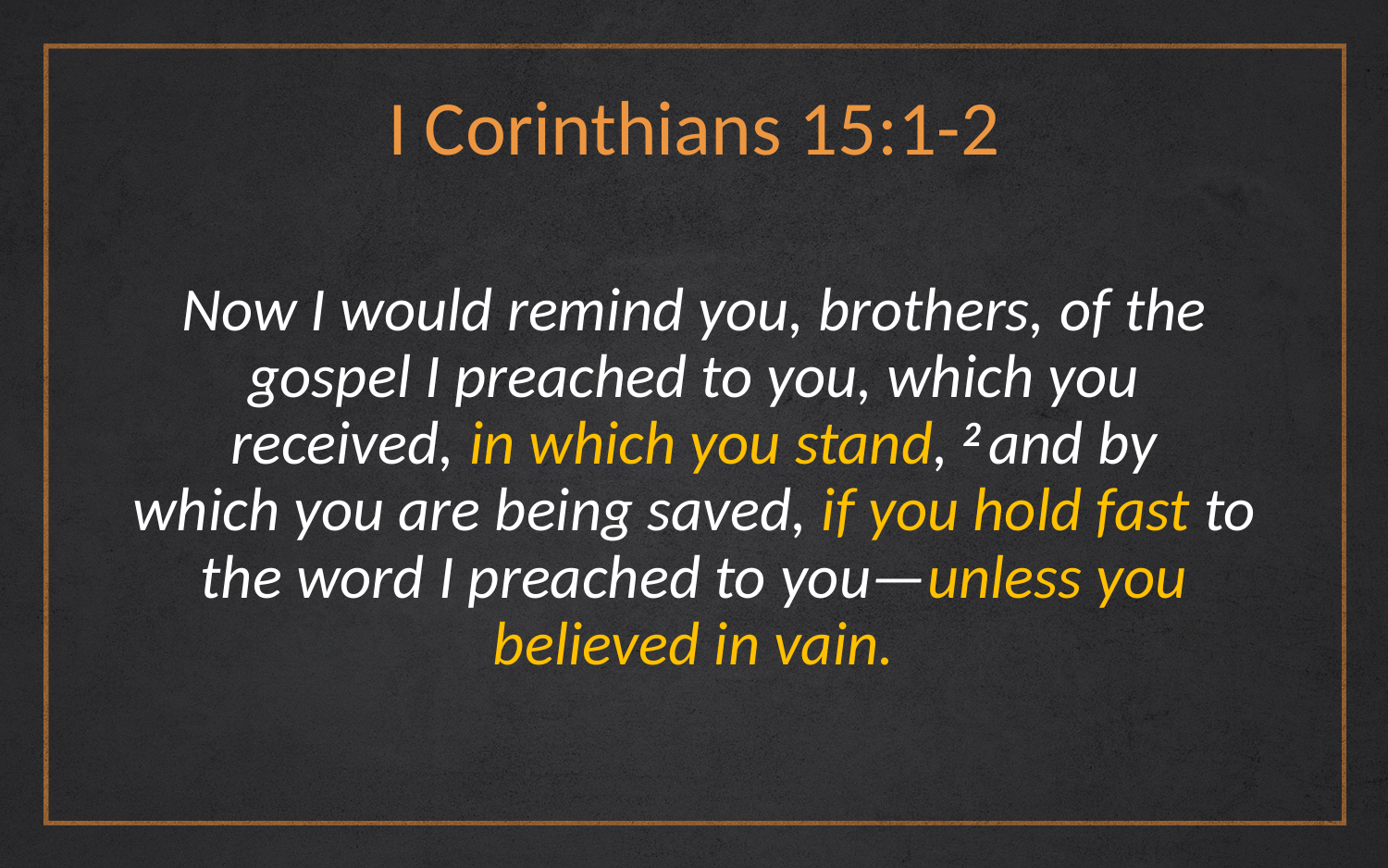

# I Corinthians 15:1-2
Now I would remind you, brothers, of the gospel I preached to you, which you received, in which you stand, 2 and by which you are being saved, if you hold fast to the word I preached to you—unless you believed in vain.